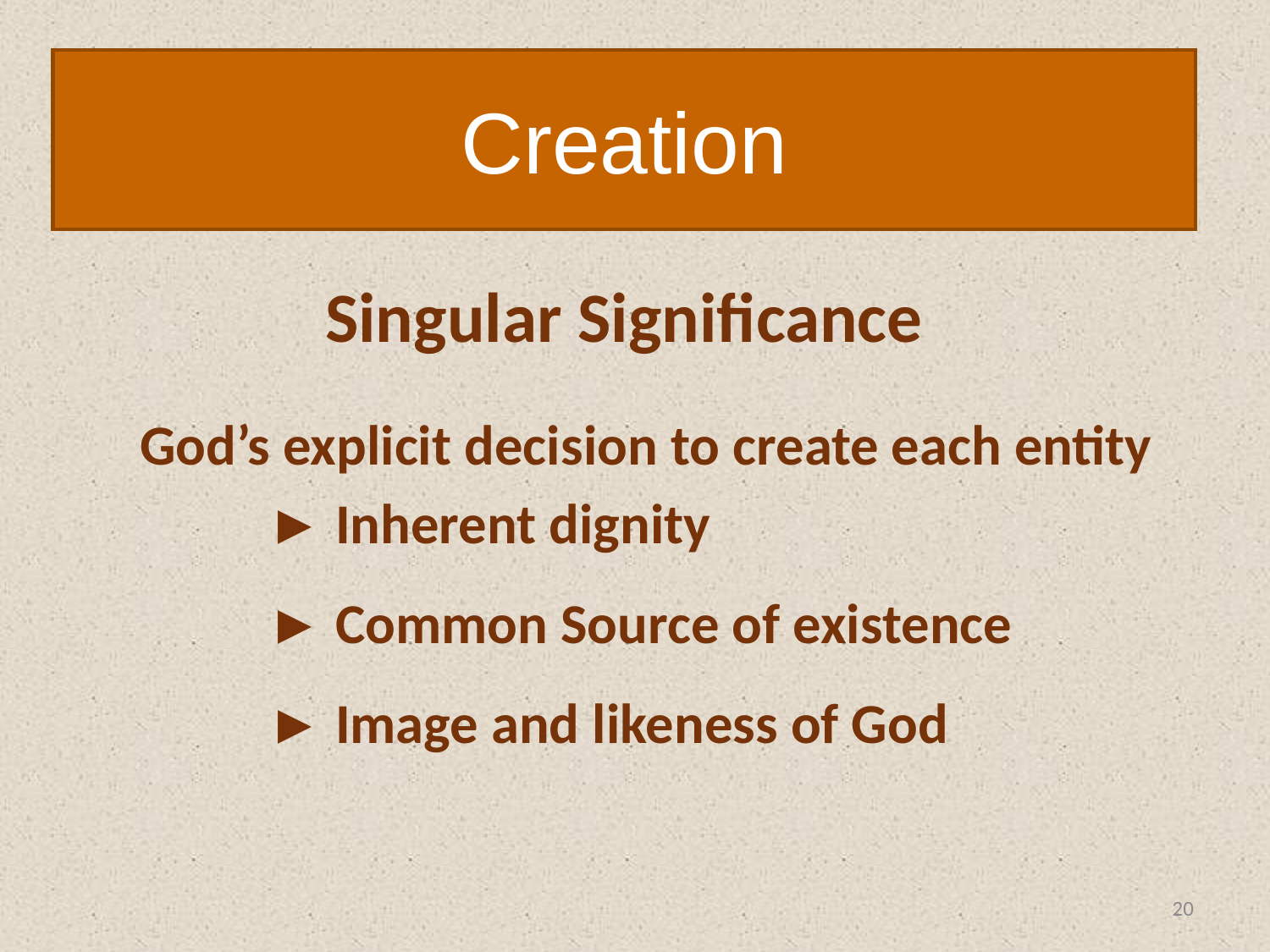

Creation
# Singular Significance
God’s explicit decision to create each entity
	► Inherent dignity
	► Common Source of existence
	► Image and likeness of God

20